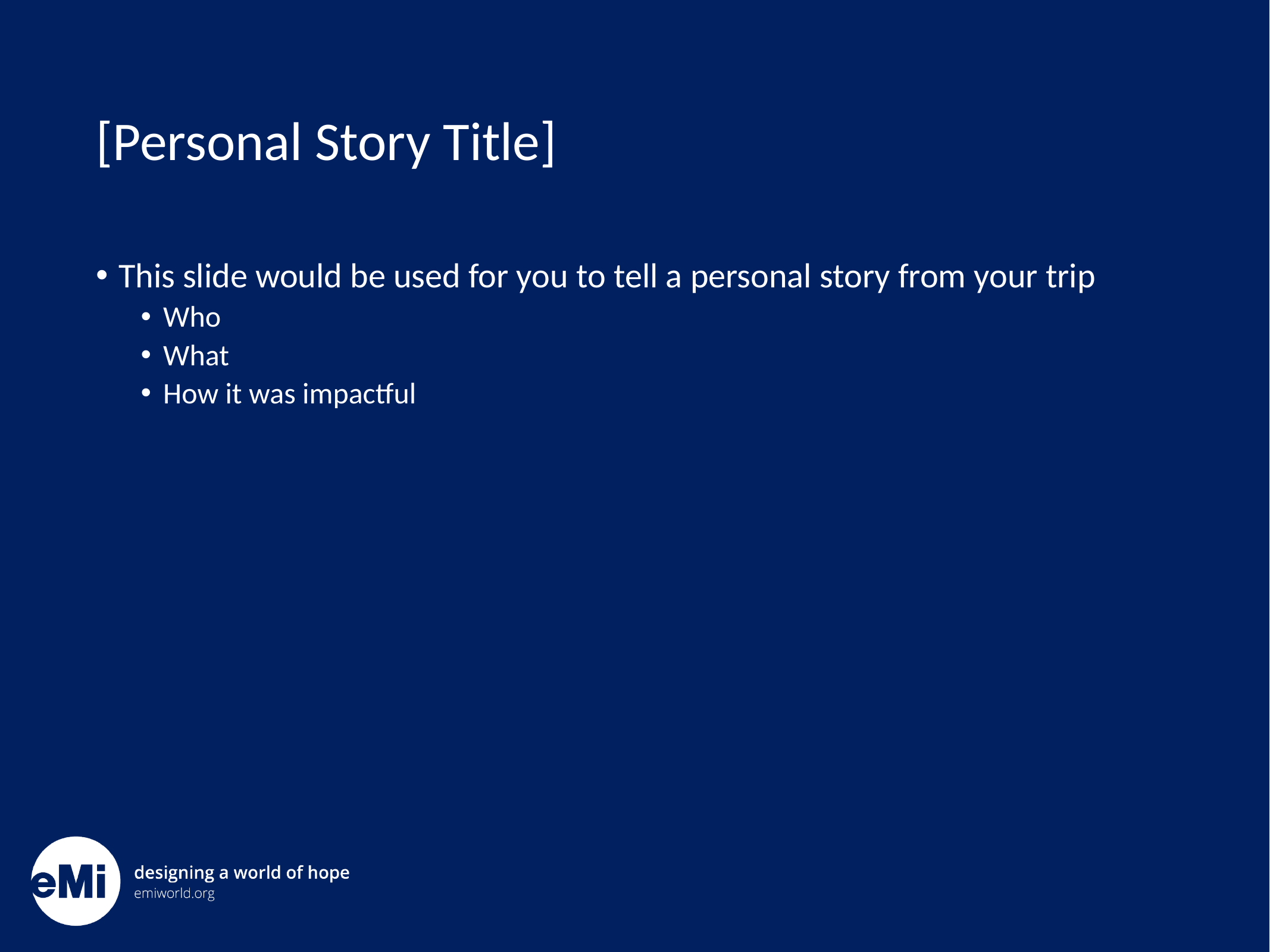

# [Personal Story Title]
This slide would be used for you to tell a personal story from your trip
Who
What
How it was impactful